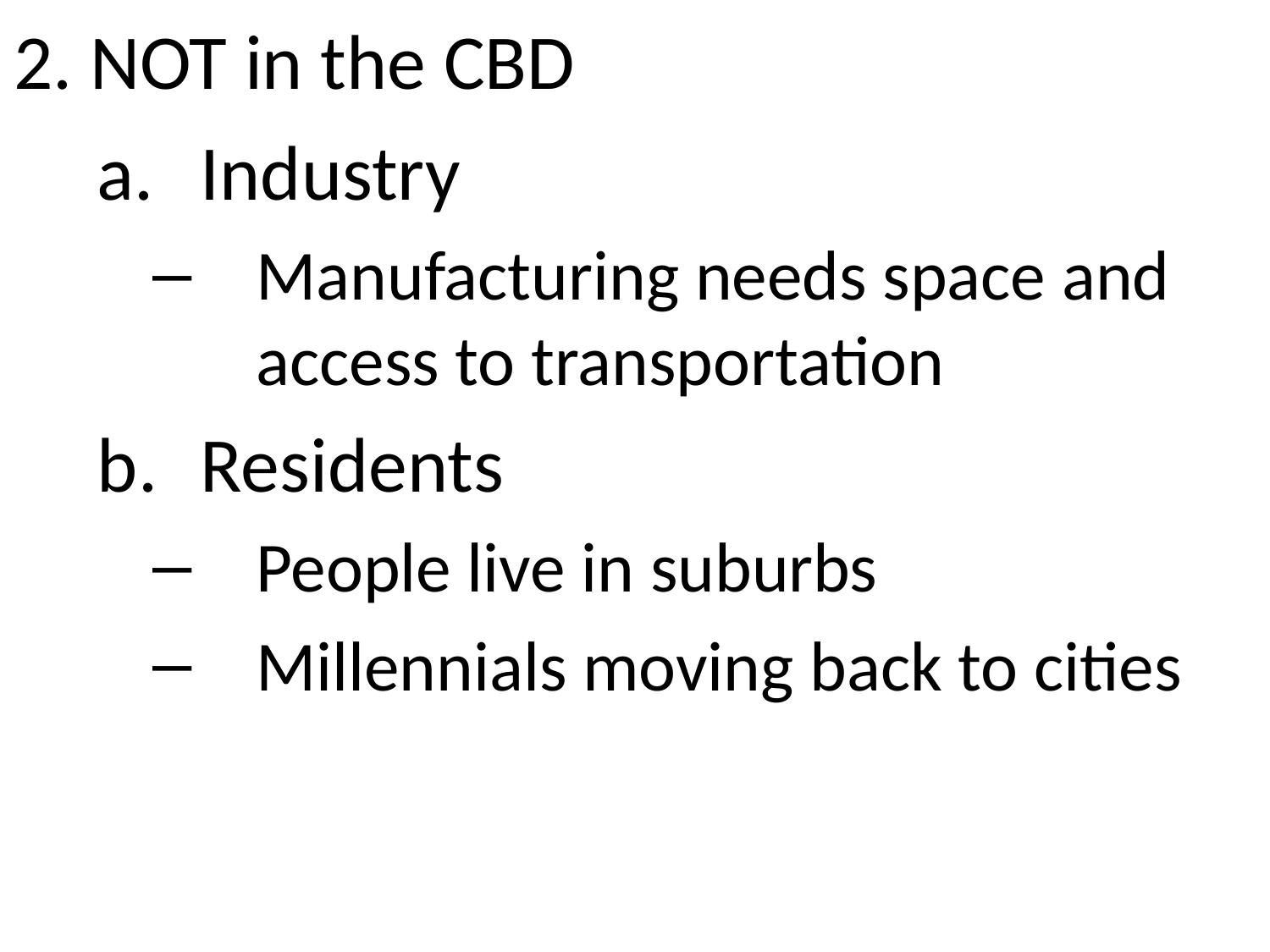

# 2. NOT in the CBD
Industry
Manufacturing needs space and access to transportation
Residents
People live in suburbs
Millennials moving back to cities